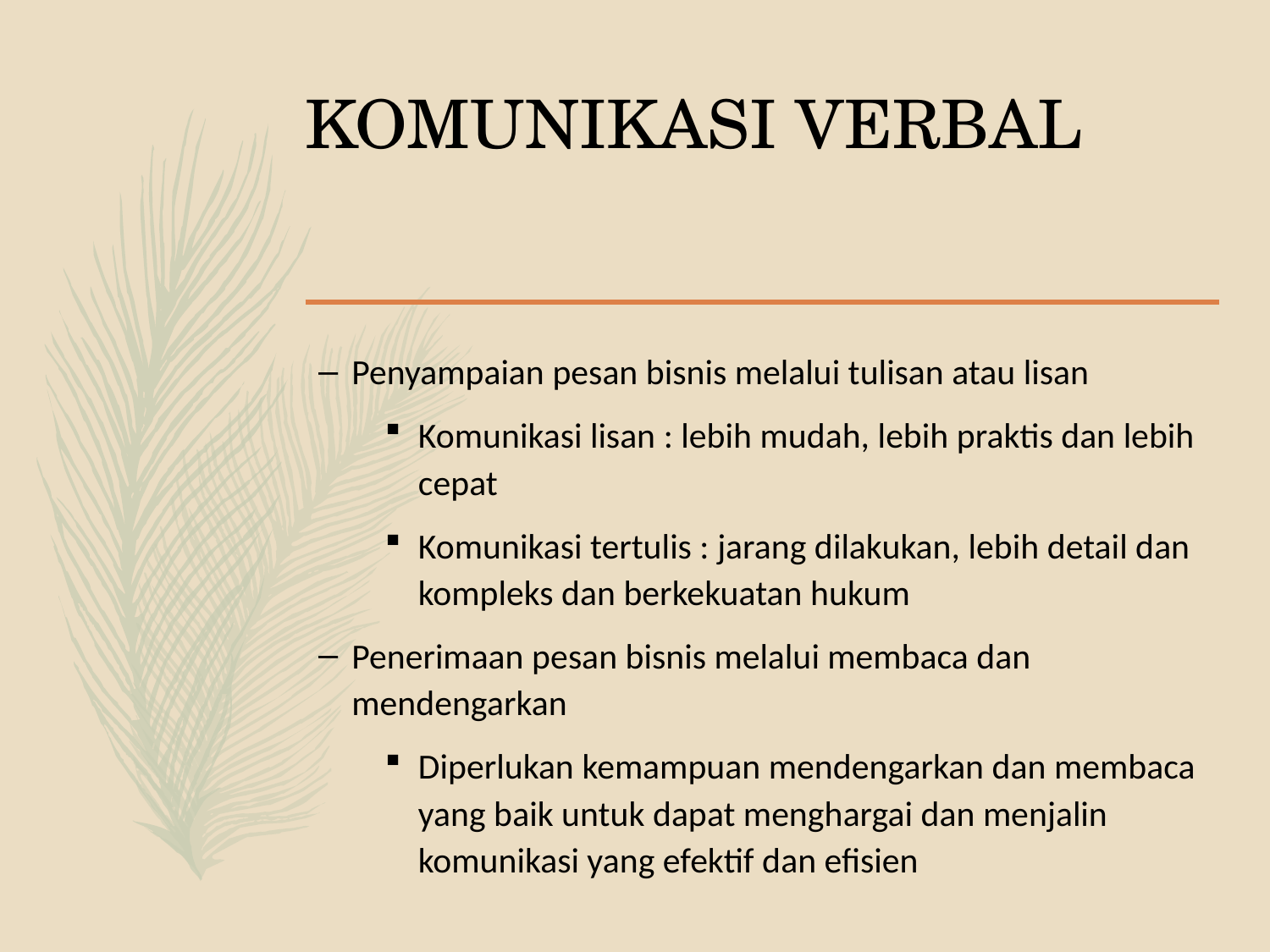

# KOMUNIKASI VERBAL
Penyampaian pesan bisnis melalui tulisan atau lisan
Komunikasi lisan : lebih mudah, lebih praktis dan lebih cepat
Komunikasi tertulis : jarang dilakukan, lebih detail dan kompleks dan berkekuatan hukum
Penerimaan pesan bisnis melalui membaca dan mendengarkan
Diperlukan kemampuan mendengarkan dan membaca yang baik untuk dapat menghargai dan menjalin komunikasi yang efektif dan efisien